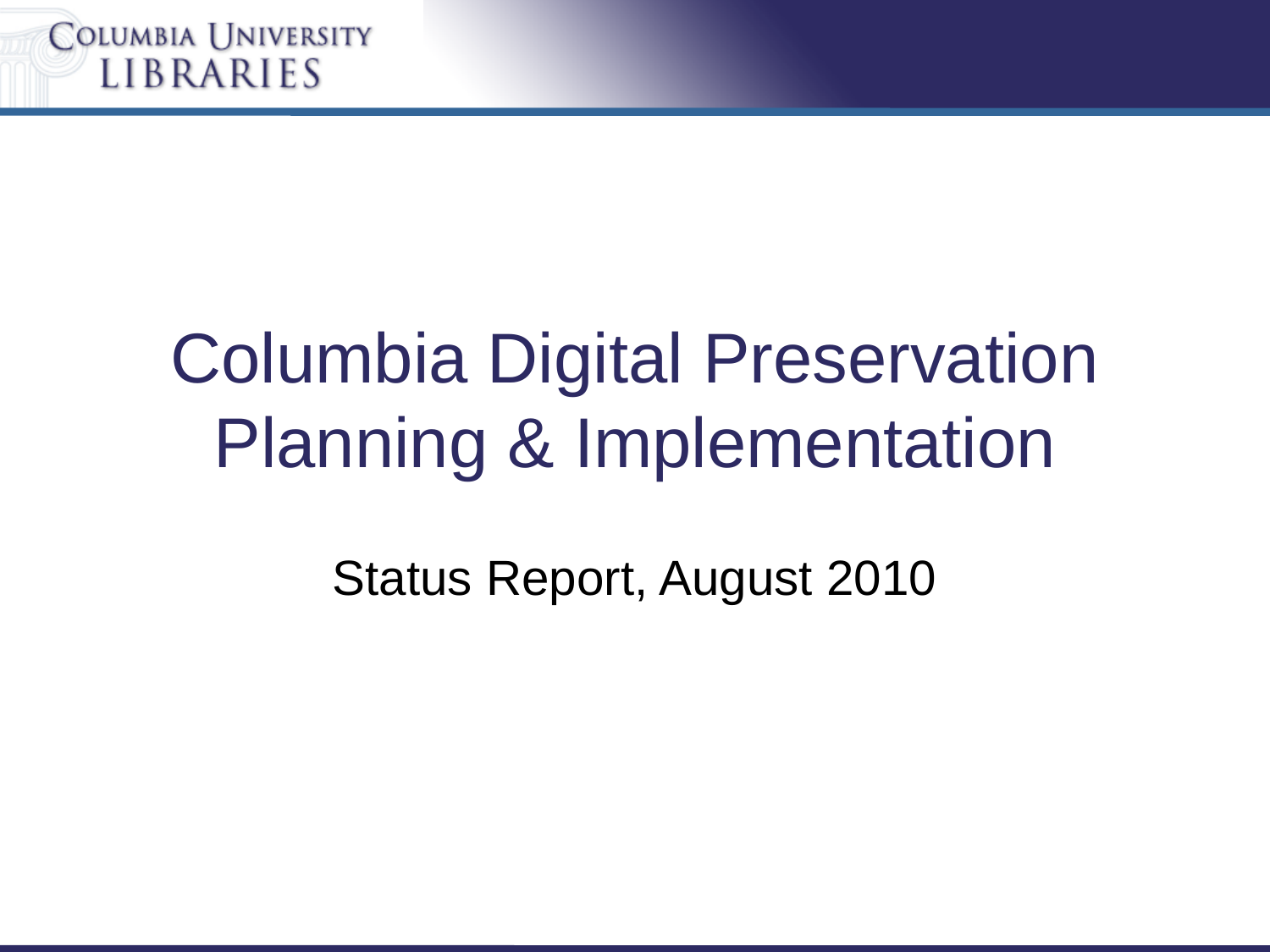

# Columbia Digital Preservation Planning & Implementation
Status Report, August 2010